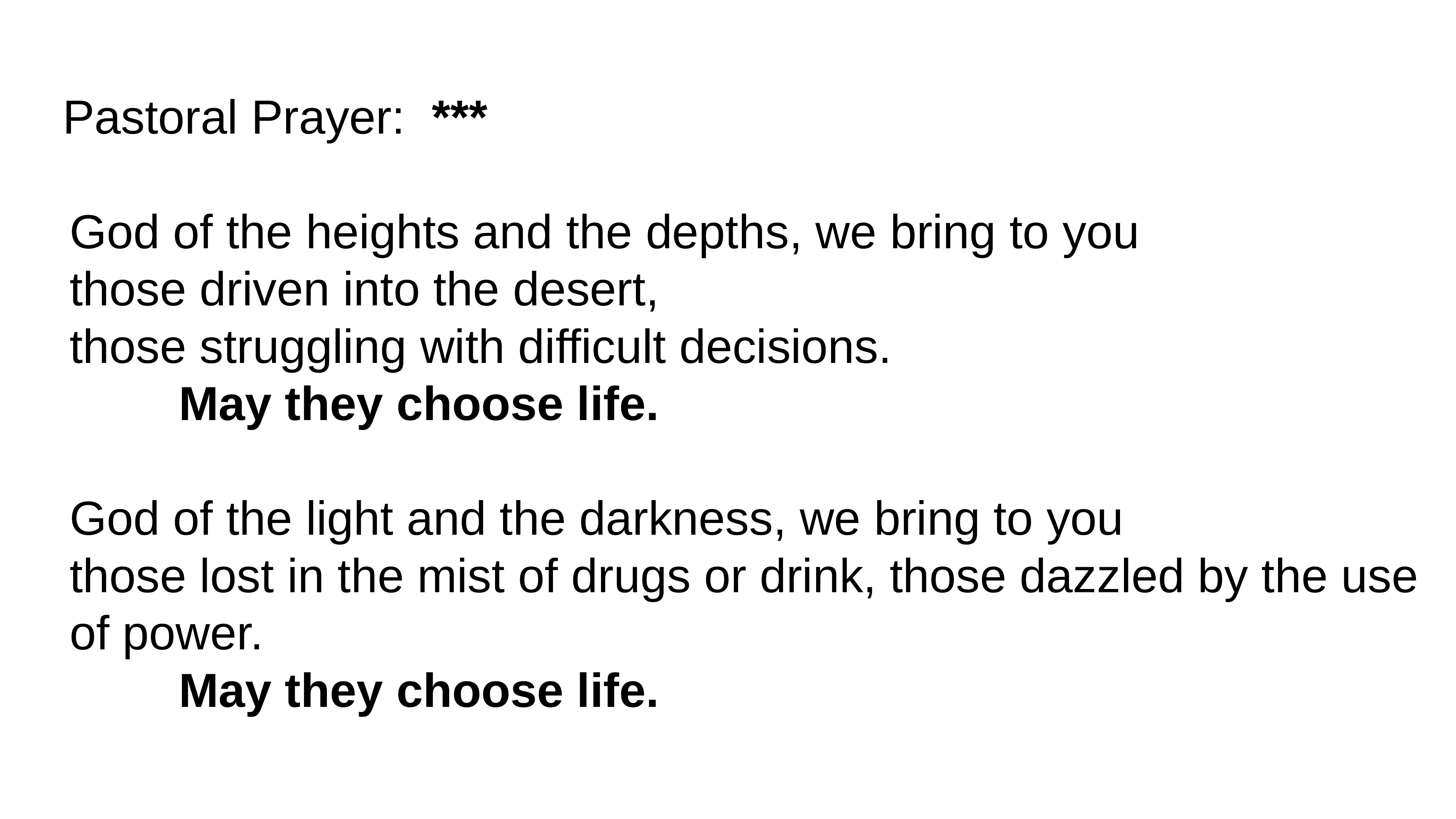

Pastoral Prayer:  ***

God of the heights and the depths, we bring to you
those driven into the desert,
those struggling with difficult decisions.
		May they choose life.

God of the light and the darkness, we bring to you
those lost in the mist of drugs or drink, those dazzled by the use of power.
		May they choose life.